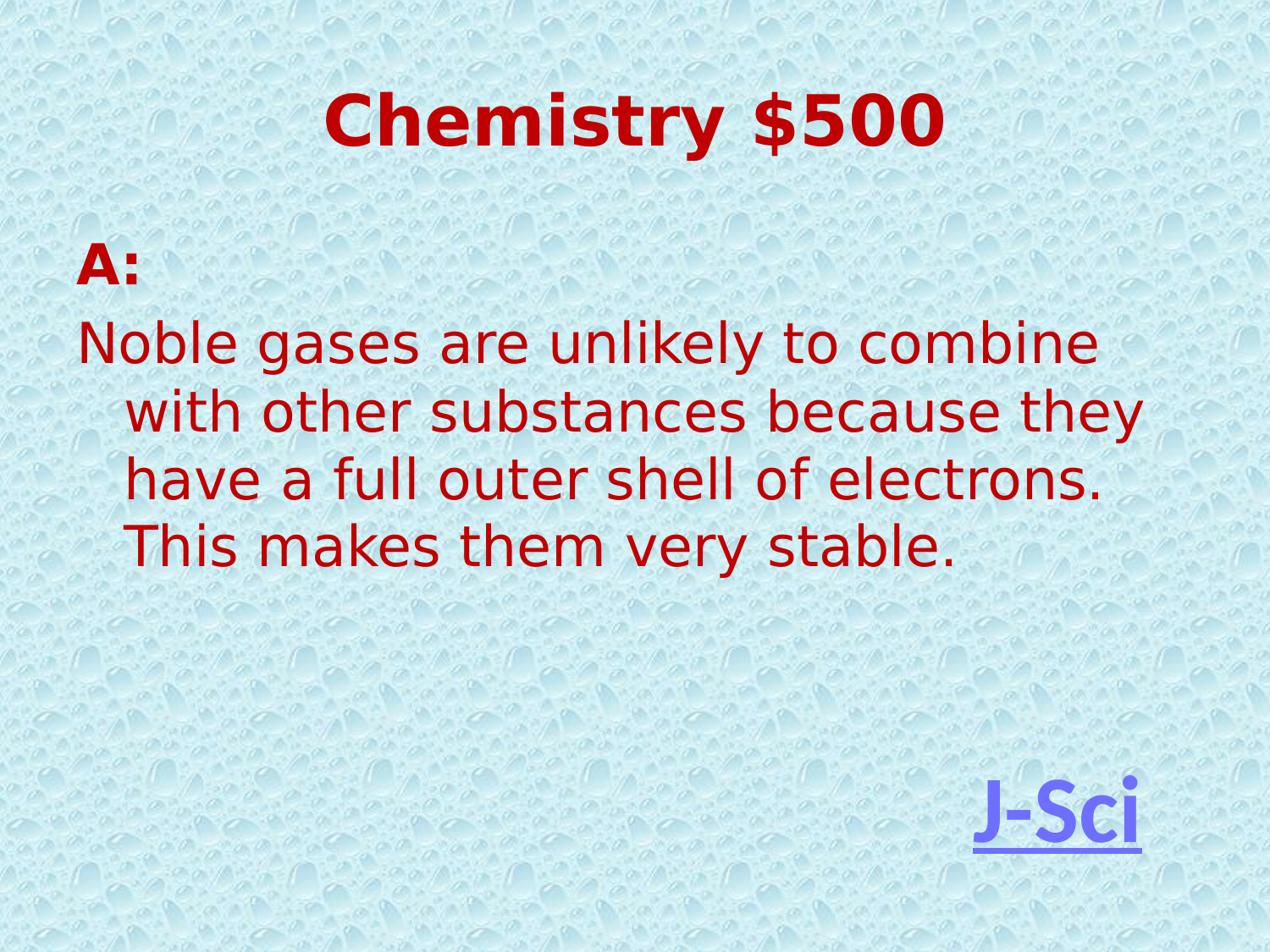

# Chemistry $500
A:
Noble gases are unlikely to combine with other substances because they have a full outer shell of electrons.  This makes them very stable.
J-Sci